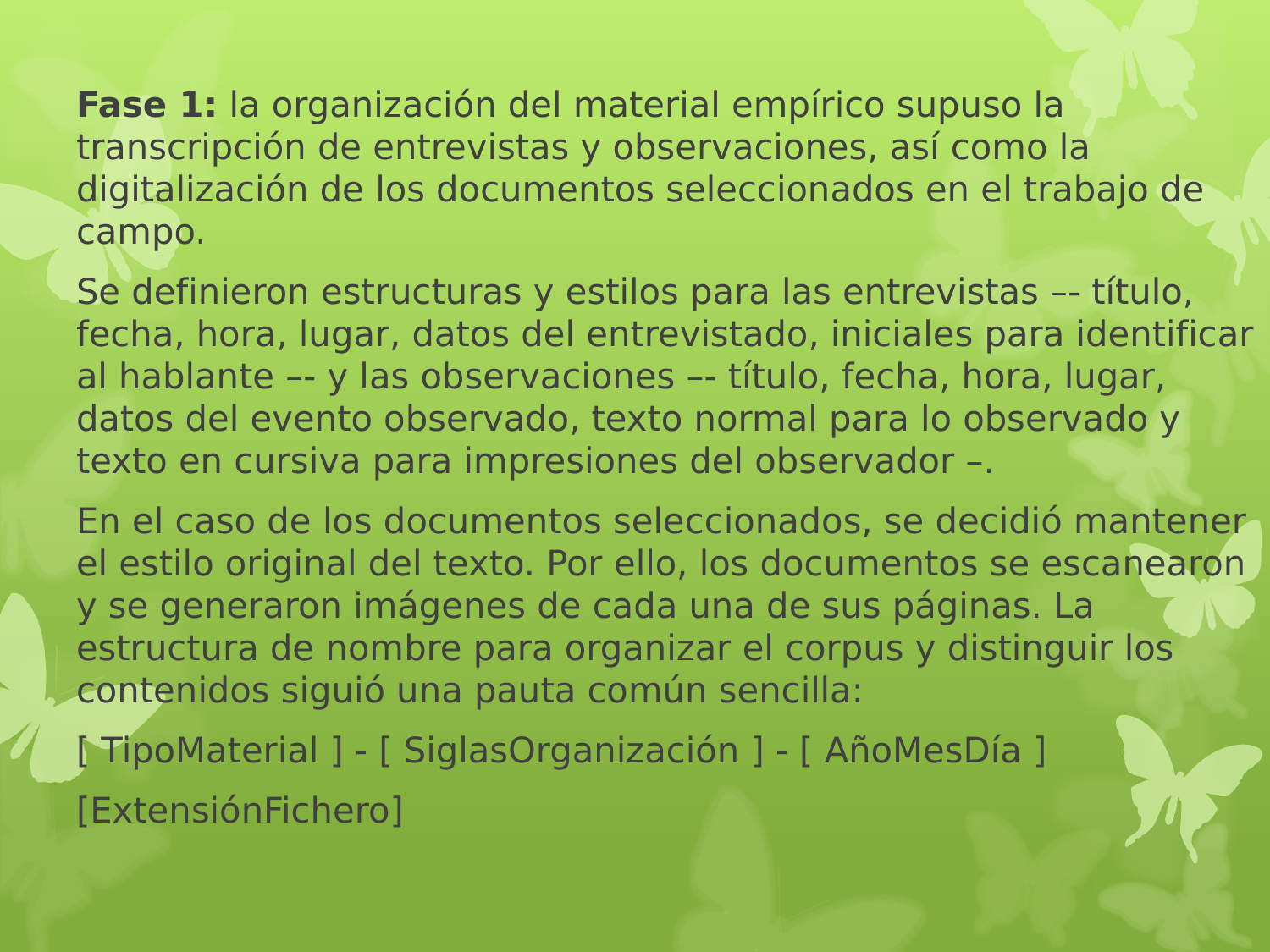

Fase 1: la organización del material empírico supuso la transcripción de entrevistas y observaciones, así como la digitalización de los documentos seleccionados en el trabajo de campo.
Se definieron estructuras y estilos para las entrevistas –- título, fecha, hora, lugar, datos del entrevistado, iniciales para identificar al hablante –- y las observaciones –- título, fecha, hora, lugar, datos del evento observado, texto normal para lo observado y texto en cursiva para impresiones del observador –.
En el caso de los documentos seleccionados, se decidió mantener el estilo original del texto. Por ello, los documentos se escanearon y se generaron imágenes de cada una de sus páginas. La estructura de nombre para organizar el corpus y distinguir los contenidos siguió una pauta común sencilla:
[ TipoMaterial ] - [ SiglasOrganización ] - [ AñoMesDía ]
[ExtensiónFichero]